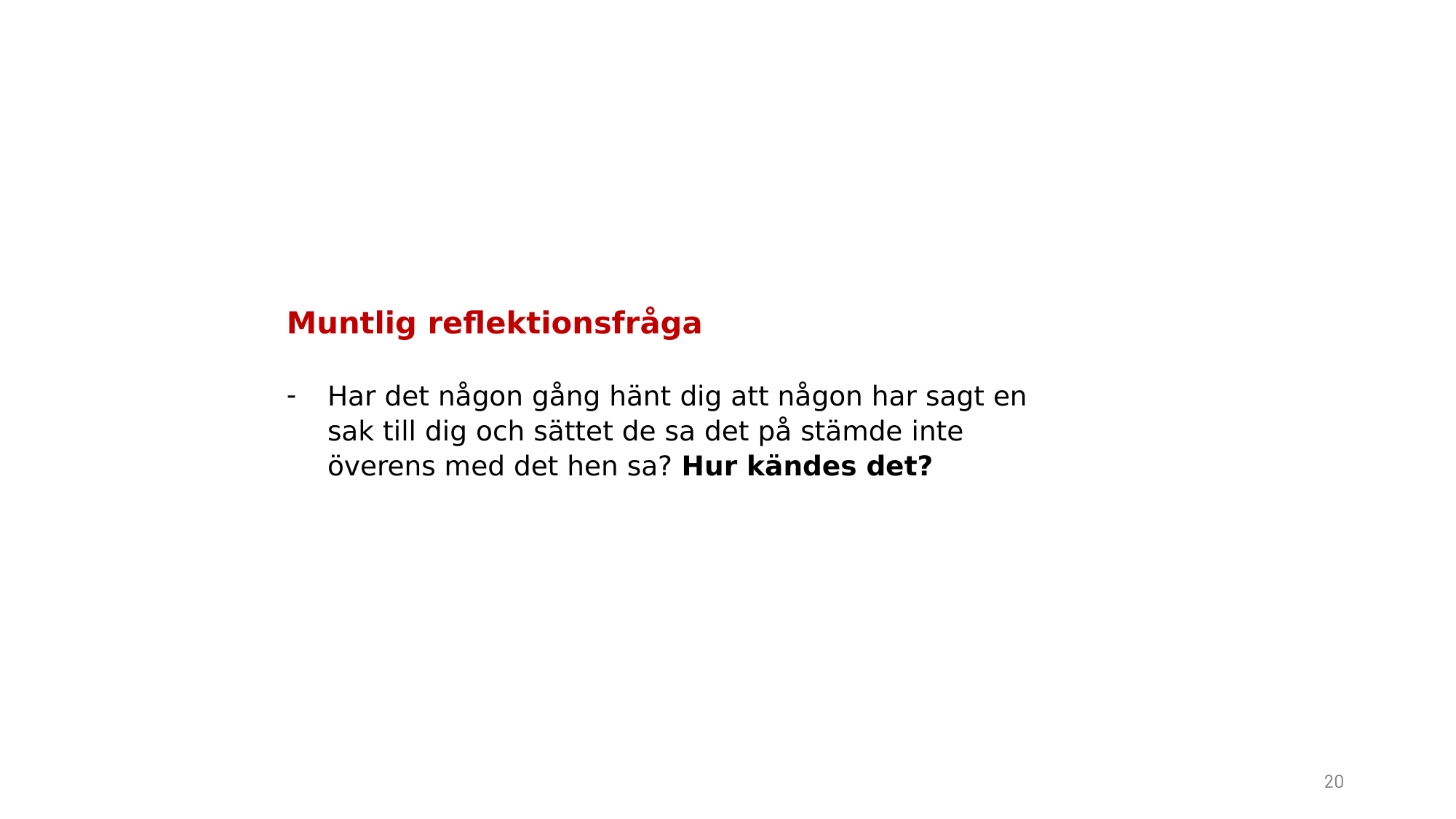

Muntlig reflektionsfråga

Har det någon gång hänt dig att någon har sagt en sak till dig och sättet de sa det på stämde inte överens med det hen sa? Hur kändes det?
20